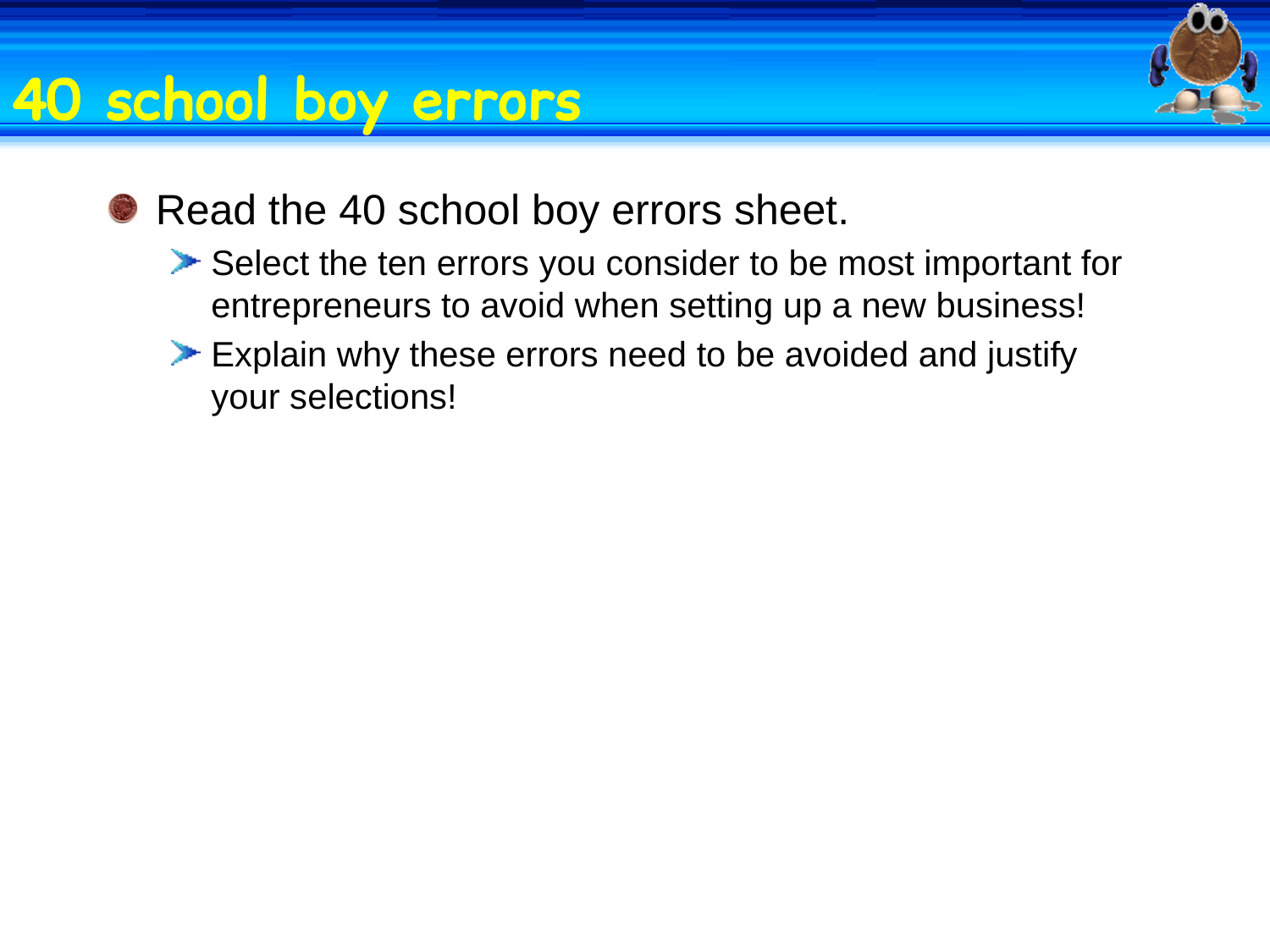

# 40 school boy errors
Read the 40 school boy errors sheet.
Select the ten errors you consider to be most important for entrepreneurs to avoid when setting up a new business!
Explain why these errors need to be avoided and justify your selections!